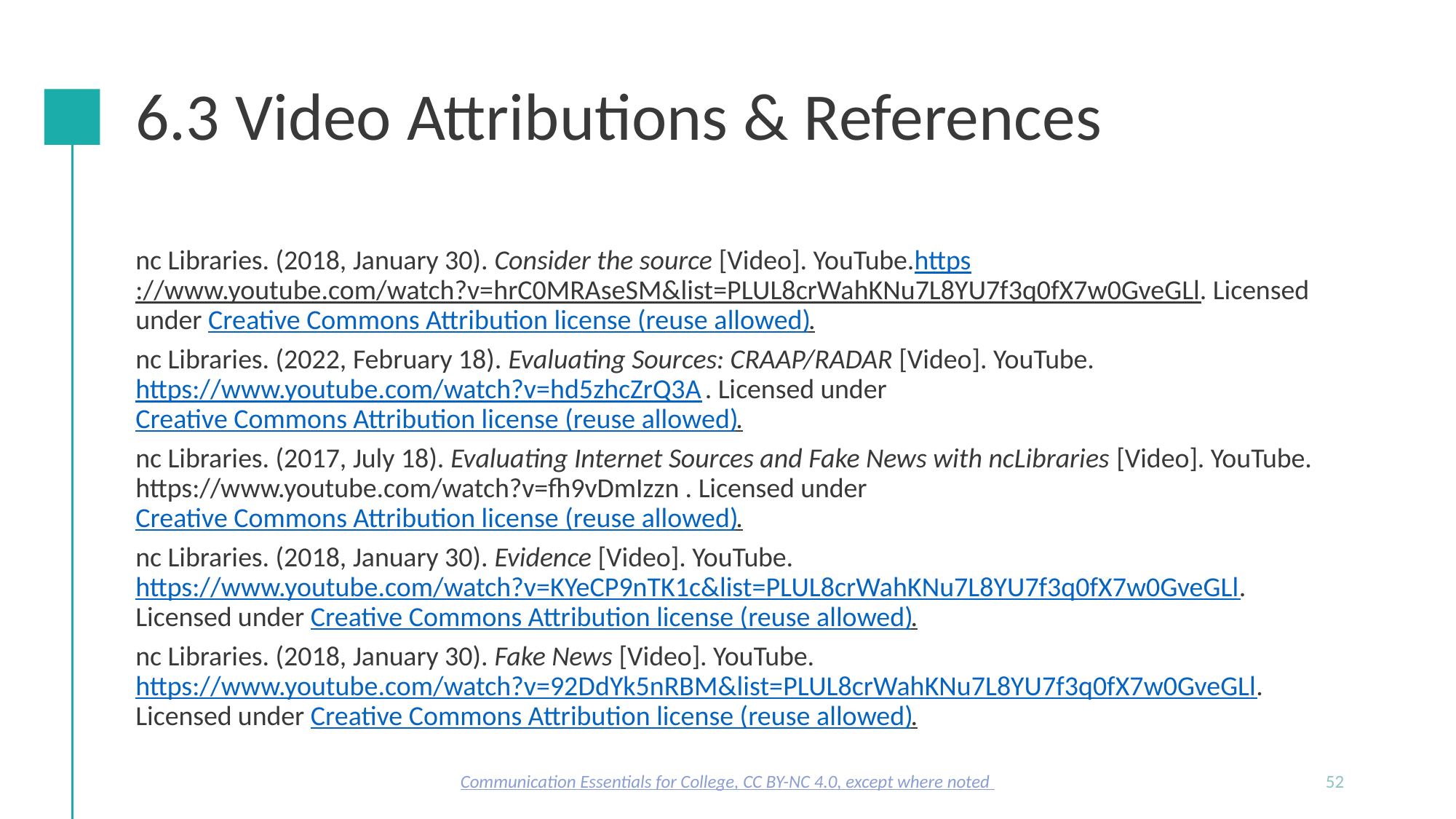

# 6.3 Video Attributions & References
nc Libraries. (2018, January 30). Consider the source [Video]. YouTube.https://www.youtube.com/watch?v=hrC0MRAseSM&list=PLUL8crWahKNu7L8YU7f3q0fX7w0GveGLl . Licensed under Creative Commons Attribution license (reuse allowed).
nc Libraries. (2022, February 18). Evaluating Sources: CRAAP/RADAR [Video]. YouTube. https://www.youtube.com/watch?v=hd5zhcZrQ3A . Licensed under Creative Commons Attribution license (reuse allowed).
nc Libraries. (2017, July 18). Evaluating Internet Sources and Fake News with ncLibraries [Video]. YouTube. https://www.youtube.com/watch?v=fh9vDmIzzn . Licensed under Creative Commons Attribution license (reuse allowed).
nc Libraries. (2018, January 30). Evidence [Video]. YouTube. https://www.youtube.com/watch?v=KYeCP9nTK1c&list=PLUL8crWahKNu7L8YU7f3q0fX7w0GveGLl . Licensed under Creative Commons Attribution license (reuse allowed).
nc Libraries. (2018, January 30). Fake News [Video]. YouTube. https://www.youtube.com/watch?v=92DdYk5nRBM&list=PLUL8crWahKNu7L8YU7f3q0fX7w0GveGLl . Licensed under Creative Commons Attribution license (reuse allowed).

Communication Essentials for College, CC BY-NC 4.0, except where noted
52